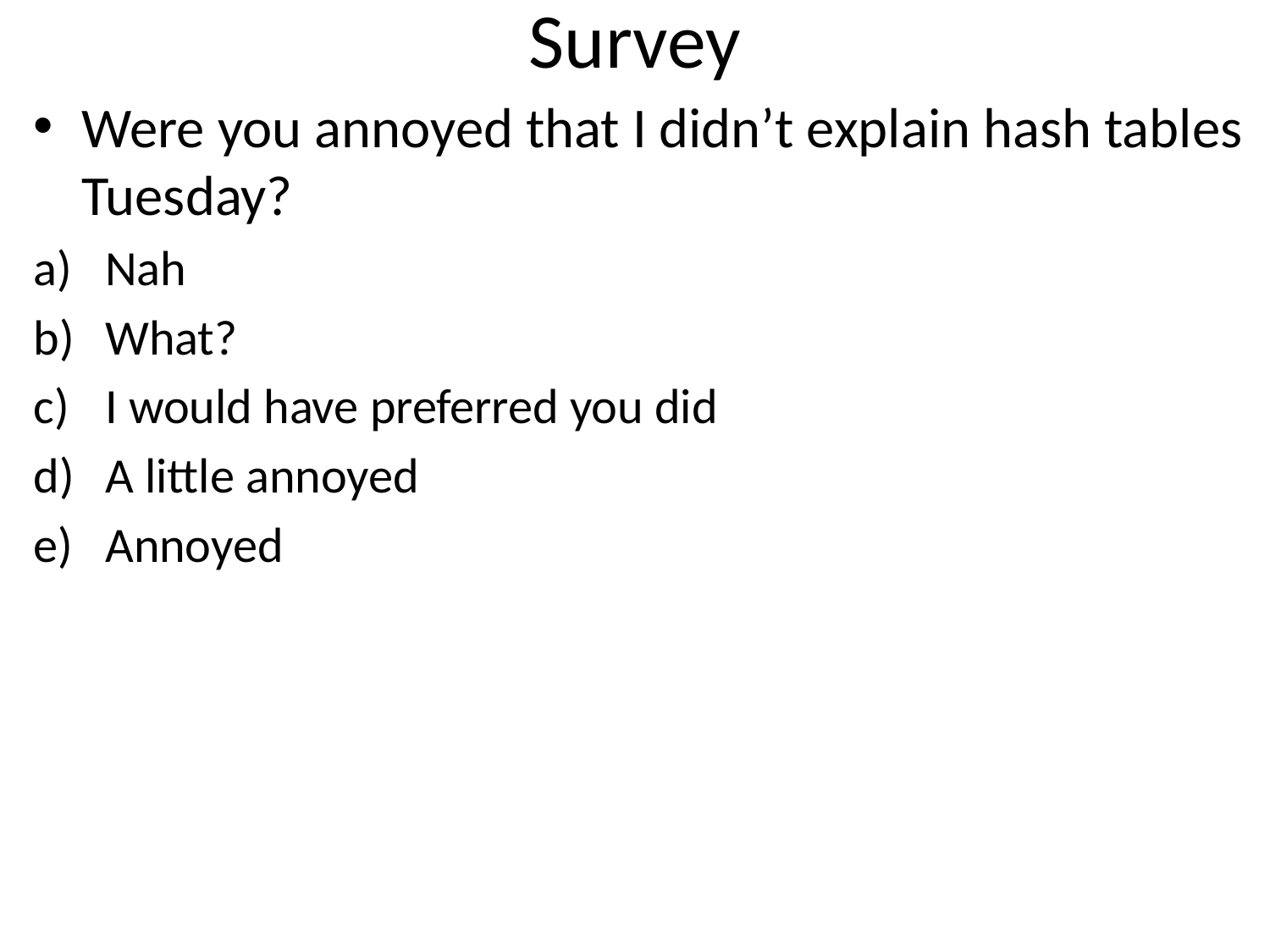

# Survey
Were you annoyed that I didn’t explain hash tables Tuesday?
Nah
What?
I would have preferred you did
A little annoyed
Annoyed